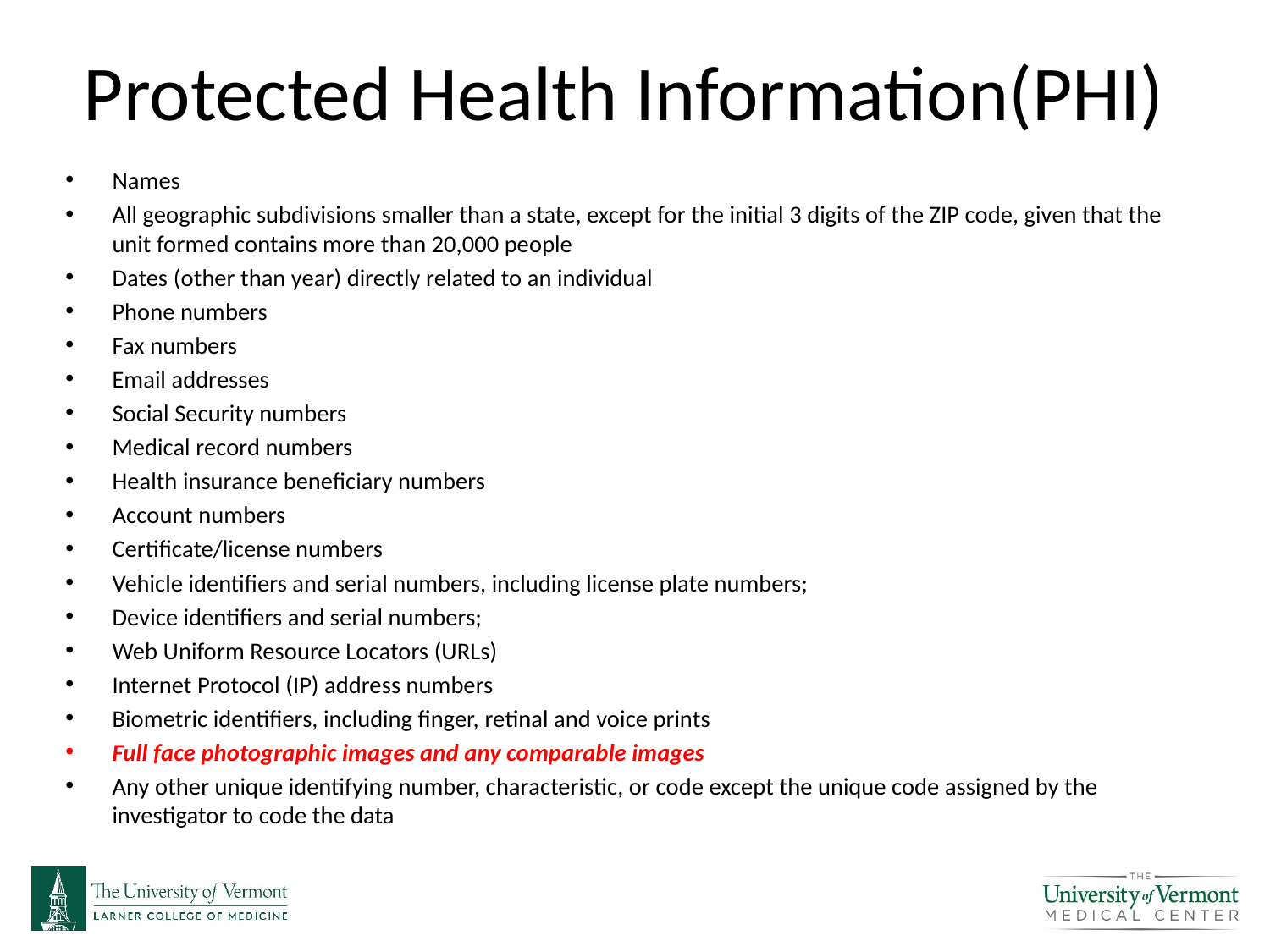

# Protected Health Information(PHI)
Names
All geographic subdivisions smaller than a state, except for the initial 3 digits of the ZIP code, given that the unit formed contains more than 20,000 people
Dates (other than year) directly related to an individual
Phone numbers
Fax numbers
Email addresses
Social Security numbers
Medical record numbers
Health insurance beneficiary numbers
Account numbers
Certificate/license numbers
Vehicle identifiers and serial numbers, including license plate numbers;
Device identifiers and serial numbers;
Web Uniform Resource Locators (URLs)
Internet Protocol (IP) address numbers
Biometric identifiers, including finger, retinal and voice prints
Full face photographic images and any comparable images
Any other unique identifying number, characteristic, or code except the unique code assigned by the investigator to code the data